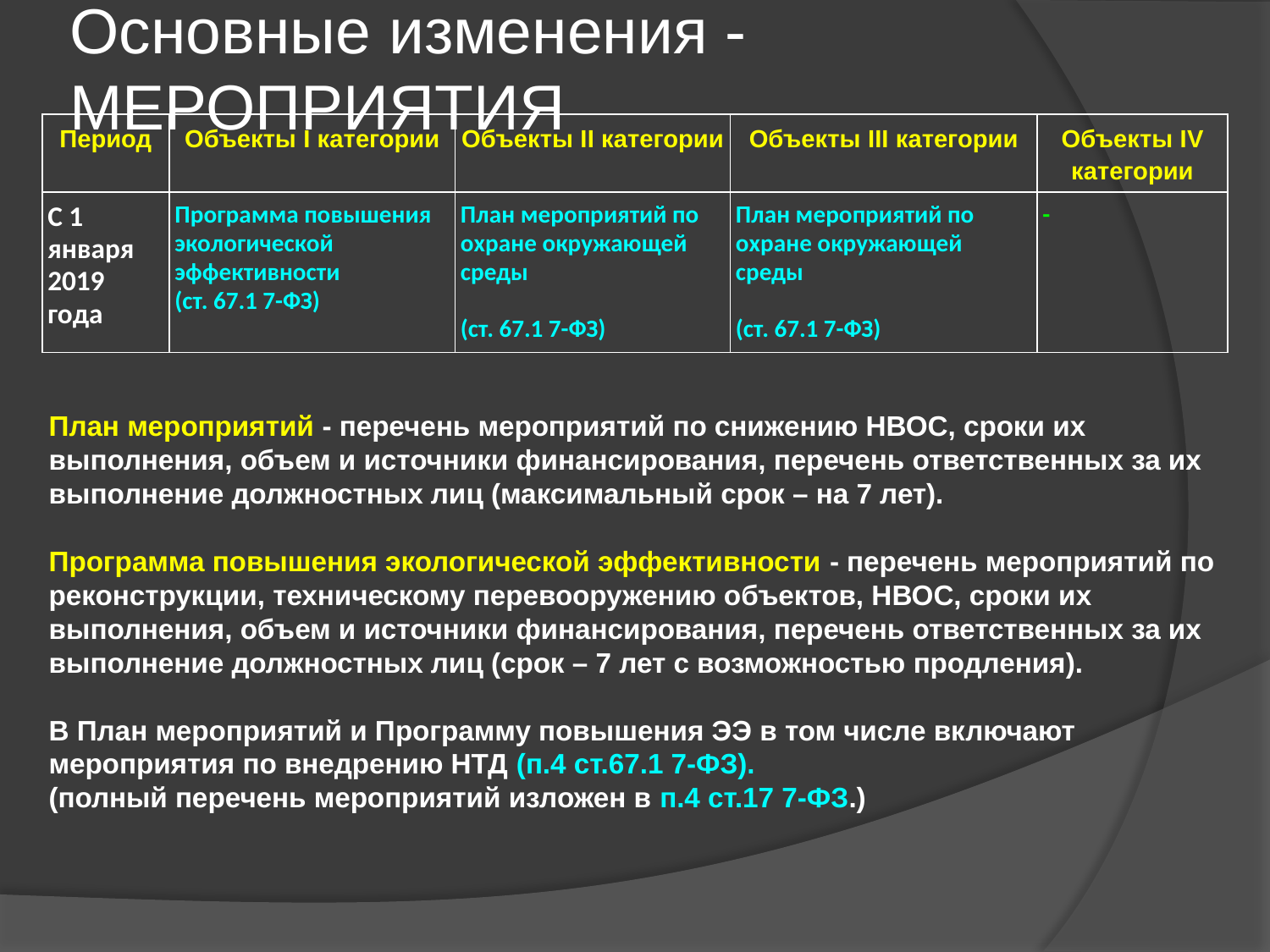

# Основные изменения - МЕРОПРИЯТИЯ
| Период | Объекты I категории | Объекты II категории | Объекты III категории | Объекты IV категории |
| --- | --- | --- | --- | --- |
| С 1 января 2019 года | Программа повышения экологической эффективности (ст. 67.1 7-ФЗ) | План мероприятий по охране окружающей среды (ст. 67.1 7-ФЗ) | План мероприятий по охране окружающей среды (ст. 67.1 7-ФЗ) | - |
План мероприятий - перечень мероприятий по снижению НВОС, сроки их выполнения, объем и источники финансирования, перечень ответственных за их выполнение должностных лиц (максимальный срок – на 7 лет).

Программа повышения экологической эффективности - перечень мероприятий по реконструкции, техническому перевооружению объектов, НВОС, сроки их выполнения, объем и источники финансирования, перечень ответственных за их выполнение должностных лиц (срок – 7 лет с возможностью продления).

В План мероприятий и Программу повышения ЭЭ в том числе включают мероприятия по внедрению НТД (п.4 ст.67.1 7-ФЗ).
(полный перечень мероприятий изложен в п.4 ст.17 7-ФЗ.)